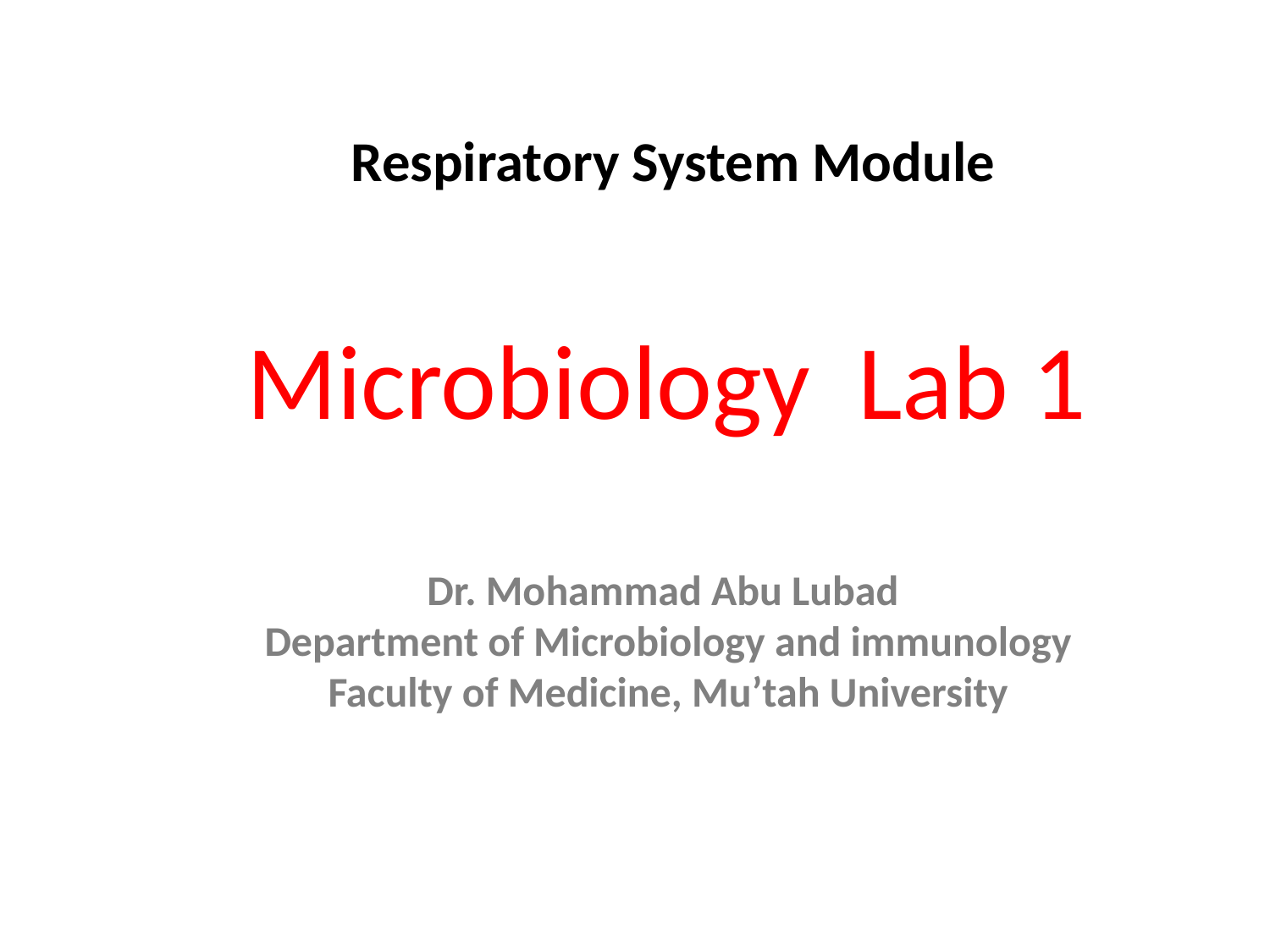

Respiratory System Module

Microbiology  Lab 1
Dr. Mohammad Abu Lubad
Department of Microbiology and immunology
Faculty of Medicine, Mu’tah University